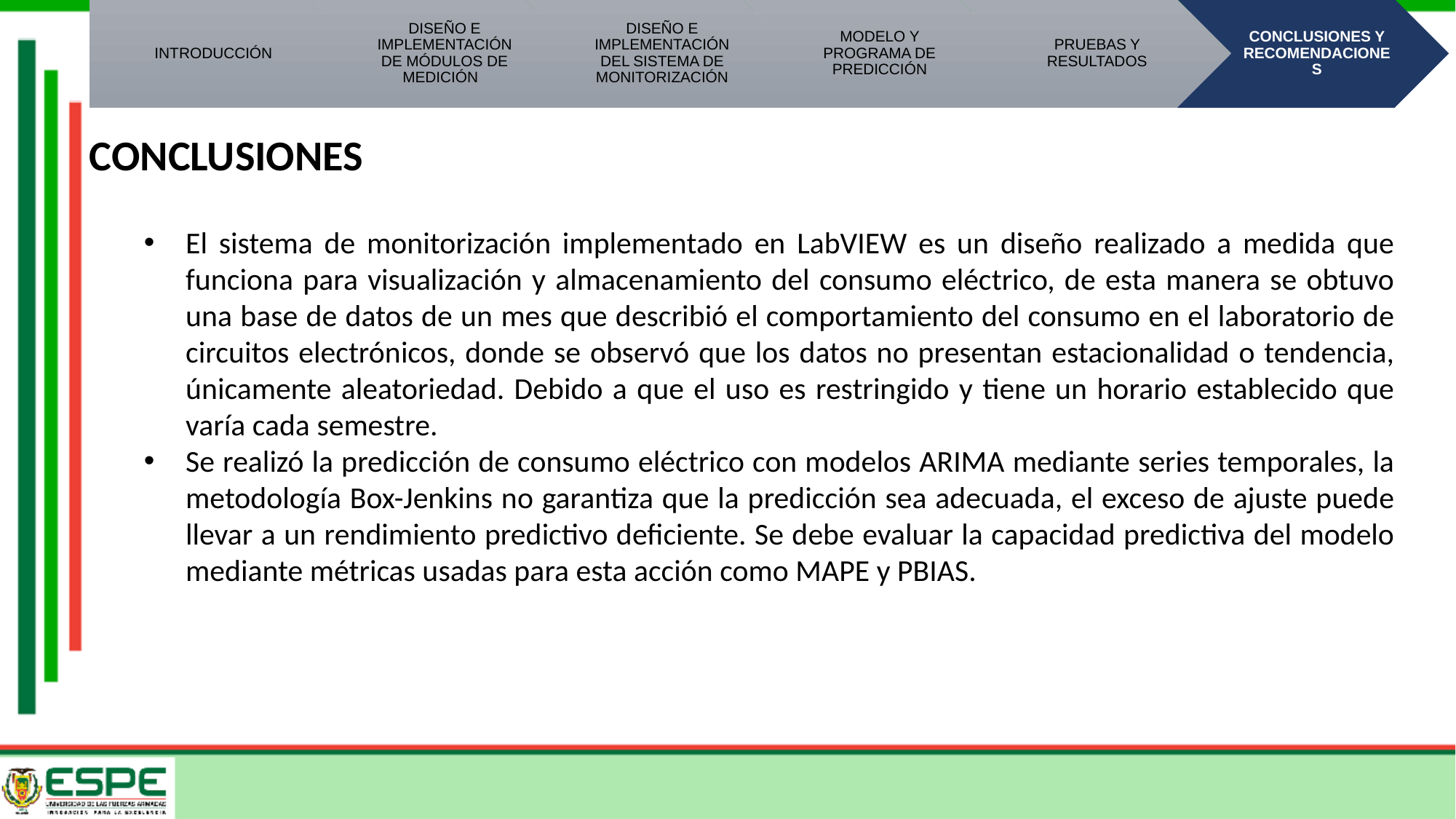

INTRODUCCIÓN
DISEÑO E IMPLEMENTACIÓN DE MÓDULOS DE MEDICIÓN
DISEÑO E IMPLEMENTACIÓN DEL SISTEMA DE MONITORIZACIÓN
MODELO Y PROGRAMA DE PREDICCIÓN
PRUEBAS Y RESULTADOS
CONCLUSIONES Y RECOMENDACIONES
CONCLUSIONES

El sistema de monitorización implementado en LabVIEW es un diseño realizado a medida que funciona para visualización y almacenamiento del consumo eléctrico, de esta manera se obtuvo una base de datos de un mes que describió el comportamiento del consumo en el laboratorio de circuitos electrónicos, donde se observó que los datos no presentan estacionalidad o tendencia, únicamente aleatoriedad. Debido a que el uso es restringido y tiene un horario establecido que varía cada semestre.
Se realizó la predicción de consumo eléctrico con modelos ARIMA mediante series temporales, la metodología Box-Jenkins no garantiza que la predicción sea adecuada, el exceso de ajuste puede llevar a un rendimiento predictivo deficiente. Se debe evaluar la capacidad predictiva del modelo mediante métricas usadas para esta acción como MAPE y PBIAS.